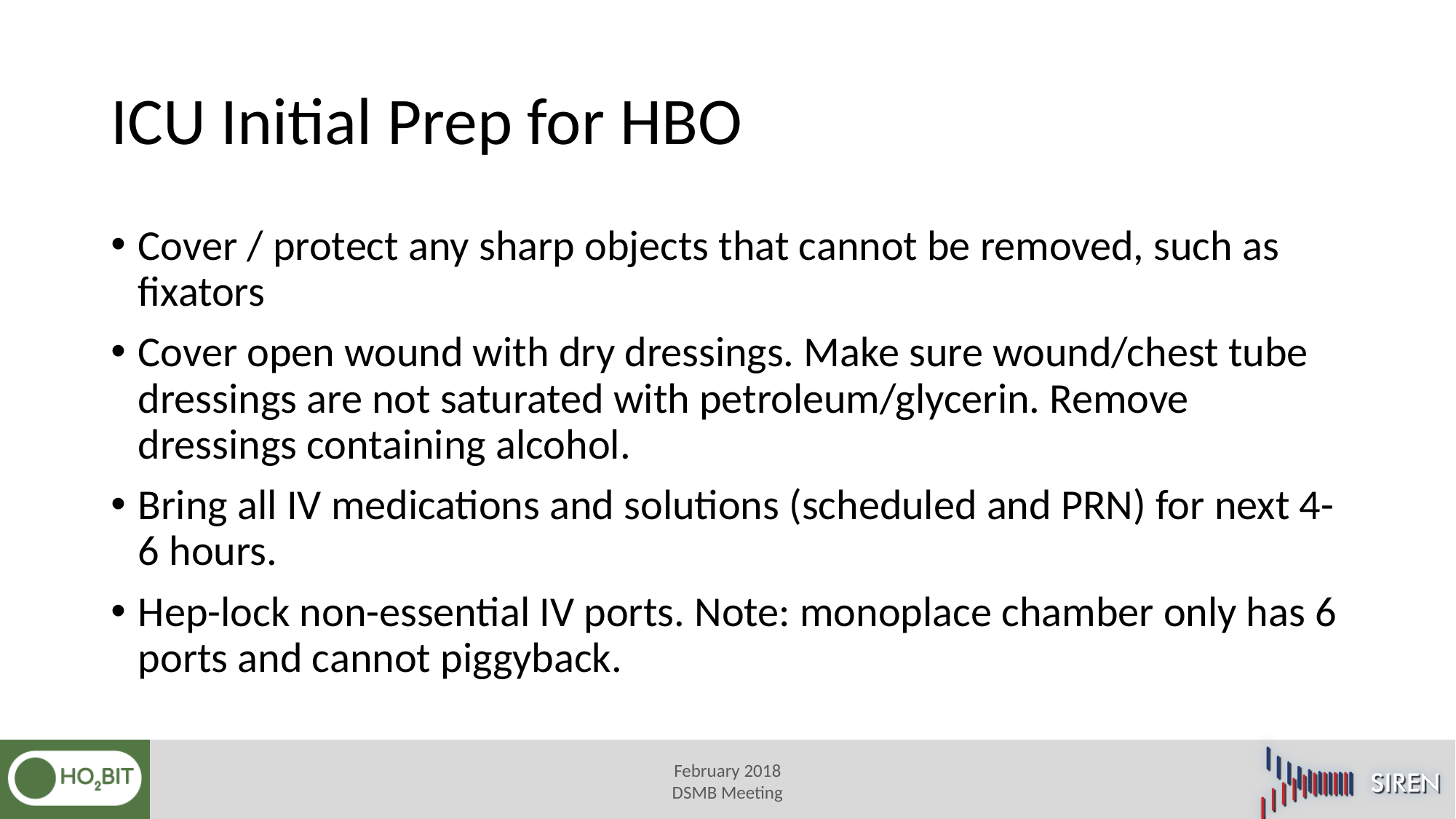

# ICU Initial Prep for HBO
Cover / protect any sharp objects that cannot be removed, such as fixators
Cover open wound with dry dressings. Make sure wound/chest tube dressings are not saturated with petroleum/glycerin. Remove dressings containing alcohol.
Bring all IV medications and solutions (scheduled and PRN) for next 4-6 hours.
Hep-lock non-essential IV ports. Note: monoplace chamber only has 6 ports and cannot piggyback.